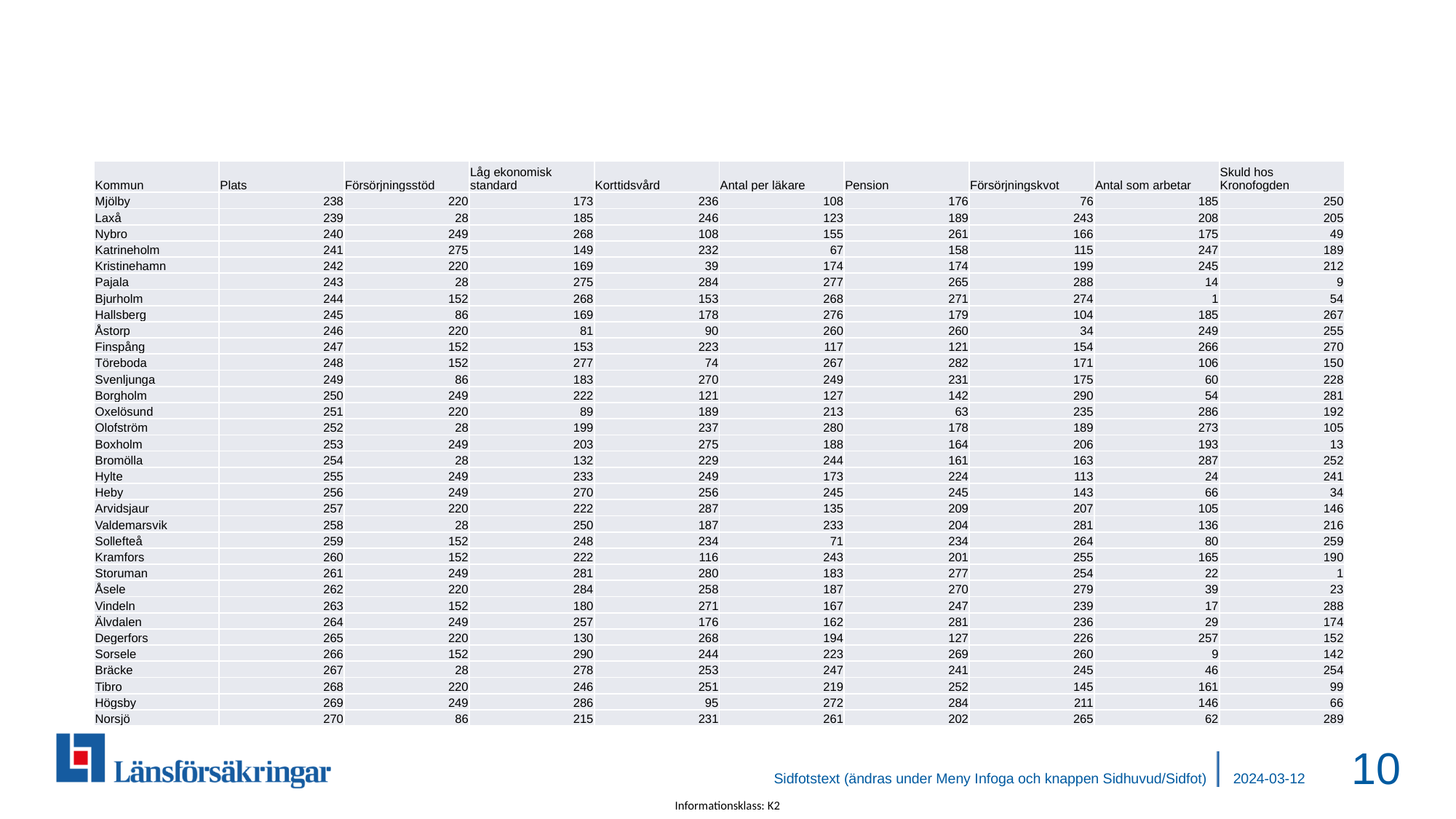

| Kommun | Plats | Försörjningsstöd | Låg ekonomisk standard | Korttidsvård | Antal per läkare | Pension | Försörjningskvot | Antal som arbetar | Skuld hos Kronofogden |
| --- | --- | --- | --- | --- | --- | --- | --- | --- | --- |
| Mjölby | 238 | 220 | 173 | 236 | 108 | 176 | 76 | 185 | 250 |
| Laxå | 239 | 28 | 185 | 246 | 123 | 189 | 243 | 208 | 205 |
| Nybro | 240 | 249 | 268 | 108 | 155 | 261 | 166 | 175 | 49 |
| Katrineholm | 241 | 275 | 149 | 232 | 67 | 158 | 115 | 247 | 189 |
| Kristinehamn | 242 | 220 | 169 | 39 | 174 | 174 | 199 | 245 | 212 |
| Pajala | 243 | 28 | 275 | 284 | 277 | 265 | 288 | 14 | 9 |
| Bjurholm | 244 | 152 | 268 | 153 | 268 | 271 | 274 | 1 | 54 |
| Hallsberg | 245 | 86 | 169 | 178 | 276 | 179 | 104 | 185 | 267 |
| Åstorp | 246 | 220 | 81 | 90 | 260 | 260 | 34 | 249 | 255 |
| Finspång | 247 | 152 | 153 | 223 | 117 | 121 | 154 | 266 | 270 |
| Töreboda | 248 | 152 | 277 | 74 | 267 | 282 | 171 | 106 | 150 |
| Svenljunga | 249 | 86 | 183 | 270 | 249 | 231 | 175 | 60 | 228 |
| Borgholm | 250 | 249 | 222 | 121 | 127 | 142 | 290 | 54 | 281 |
| Oxelösund | 251 | 220 | 89 | 189 | 213 | 63 | 235 | 286 | 192 |
| Olofström | 252 | 28 | 199 | 237 | 280 | 178 | 189 | 273 | 105 |
| Boxholm | 253 | 249 | 203 | 275 | 188 | 164 | 206 | 193 | 13 |
| Bromölla | 254 | 28 | 132 | 229 | 244 | 161 | 163 | 287 | 252 |
| Hylte | 255 | 249 | 233 | 249 | 173 | 224 | 113 | 24 | 241 |
| Heby | 256 | 249 | 270 | 256 | 245 | 245 | 143 | 66 | 34 |
| Arvidsjaur | 257 | 220 | 222 | 287 | 135 | 209 | 207 | 105 | 146 |
| Valdemarsvik | 258 | 28 | 250 | 187 | 233 | 204 | 281 | 136 | 216 |
| Sollefteå | 259 | 152 | 248 | 234 | 71 | 234 | 264 | 80 | 259 |
| Kramfors | 260 | 152 | 222 | 116 | 243 | 201 | 255 | 165 | 190 |
| Storuman | 261 | 249 | 281 | 280 | 183 | 277 | 254 | 22 | 1 |
| Åsele | 262 | 220 | 284 | 258 | 187 | 270 | 279 | 39 | 23 |
| Vindeln | 263 | 152 | 180 | 271 | 167 | 247 | 239 | 17 | 288 |
| Älvdalen | 264 | 249 | 257 | 176 | 162 | 281 | 236 | 29 | 174 |
| Degerfors | 265 | 220 | 130 | 268 | 194 | 127 | 226 | 257 | 152 |
| Sorsele | 266 | 152 | 290 | 244 | 223 | 269 | 260 | 9 | 142 |
| Bräcke | 267 | 28 | 278 | 253 | 247 | 241 | 245 | 46 | 254 |
| Tibro | 268 | 220 | 246 | 251 | 219 | 252 | 145 | 161 | 99 |
| Högsby | 269 | 249 | 286 | 95 | 272 | 284 | 211 | 146 | 66 |
| Norsjö | 270 | 86 | 215 | 231 | 261 | 202 | 265 | 62 | 289 |
10
2024-03-12
Sidfotstext (ändras under Meny Infoga och knappen Sidhuvud/Sidfot)